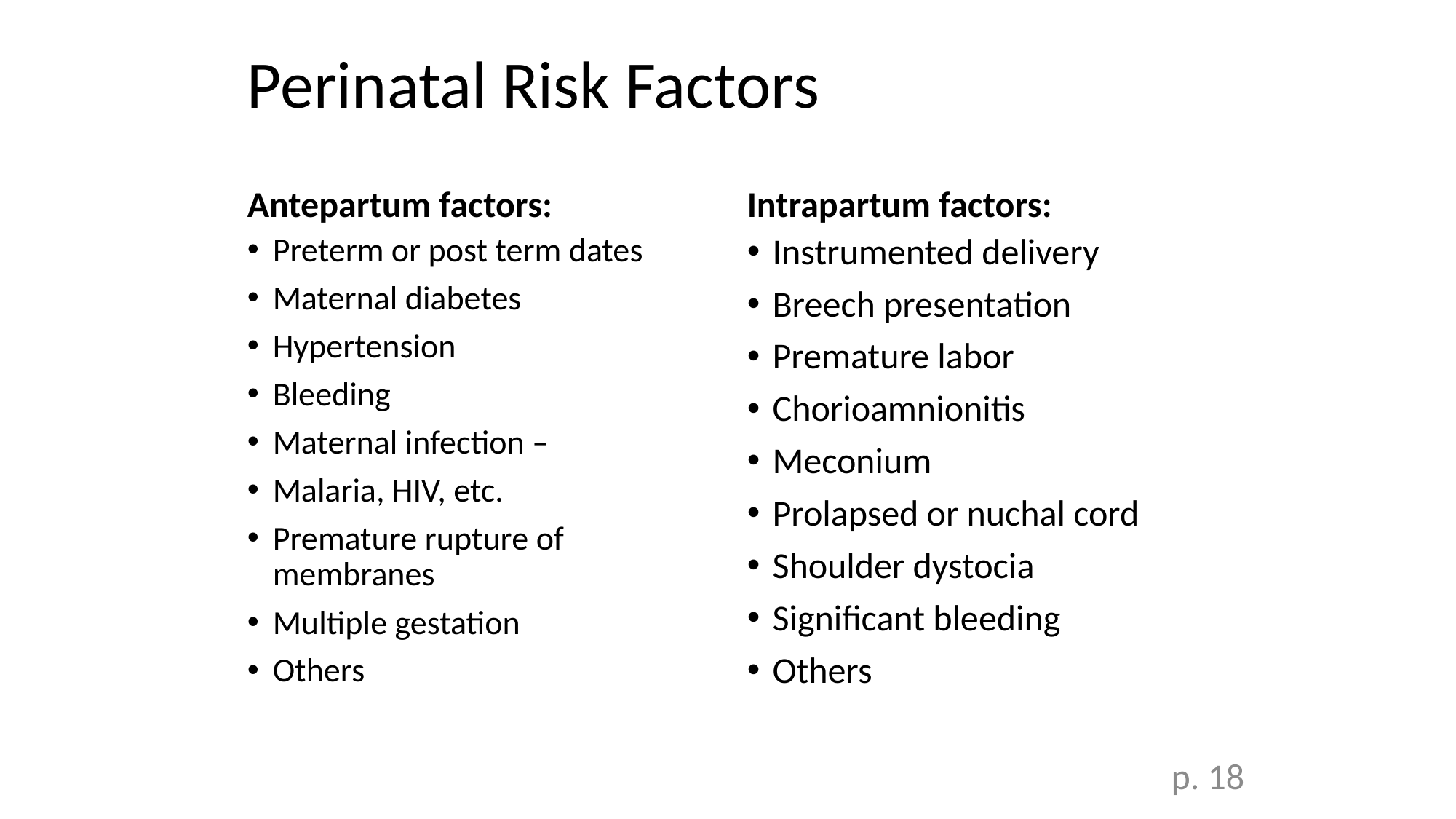

# Perinatal Risk Factors
Antepartum factors:
Intrapartum factors:
Preterm or post term dates
Maternal diabetes
Hypertension
Bleeding
Maternal infection –
Malaria, HIV, etc.
Premature rupture of membranes
Multiple gestation
Others

Instrumented delivery
Breech presentation
Premature labor
Chorioamnionitis
Meconium
Prolapsed or nuchal cord
Shoulder dystocia
Significant bleeding
Others

p. 18